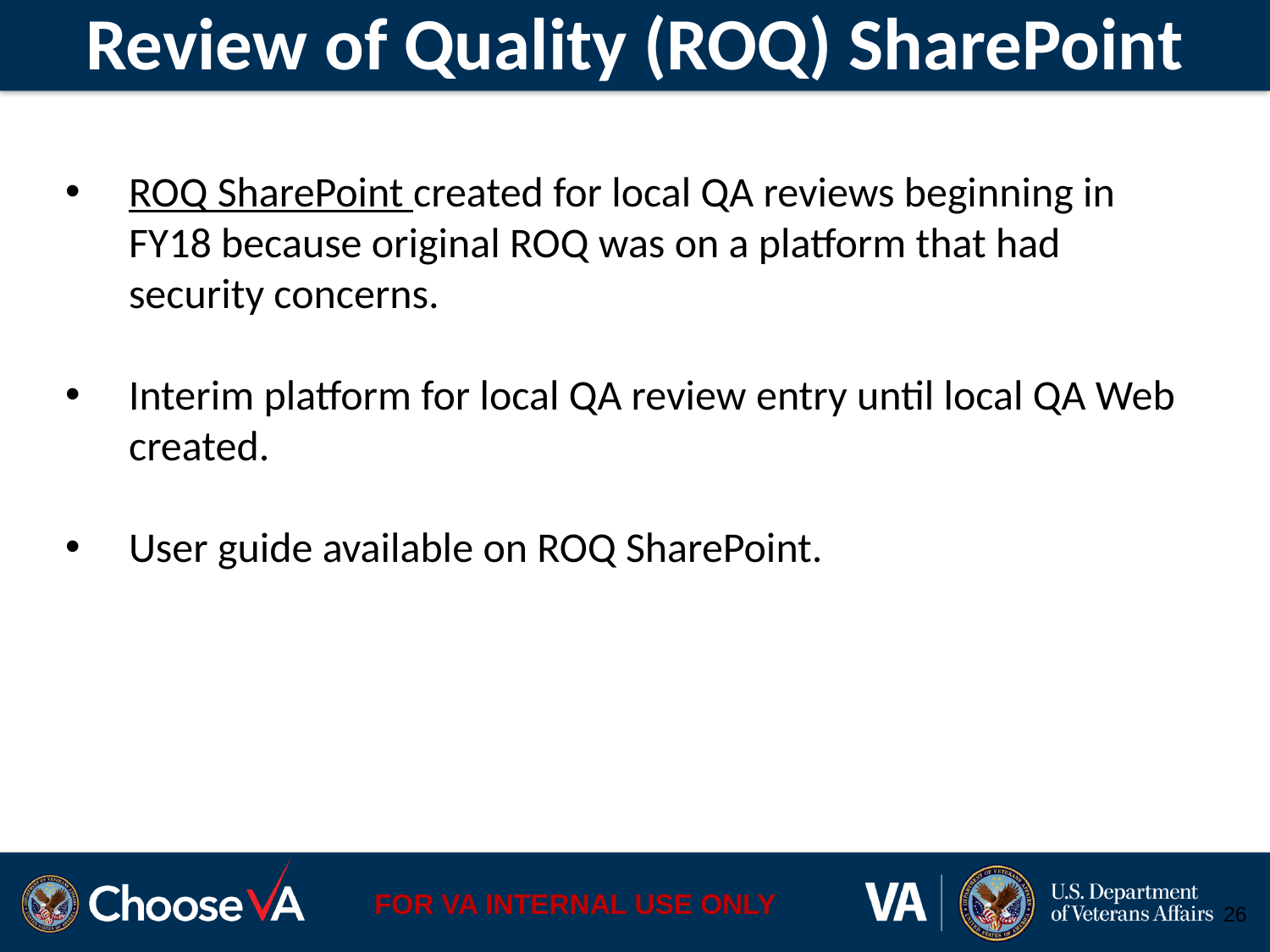

# Review of Quality (ROQ) SharePoint
ROQ SharePoint created for local QA reviews beginning in FY18 because original ROQ was on a platform that had security concerns.

Interim platform for local QA review entry until local QA Web created.

User guide available on ROQ SharePoint.
26